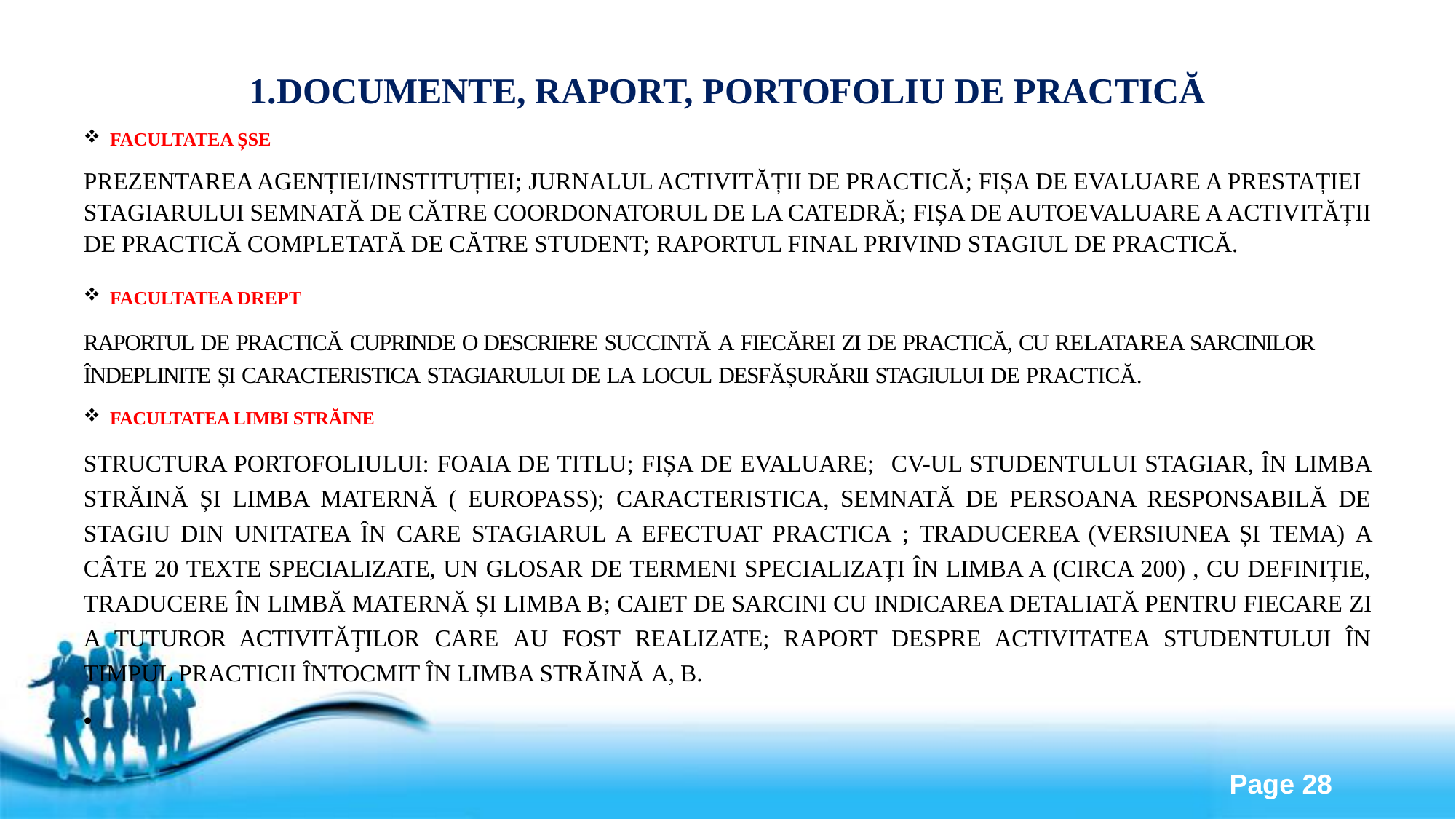

# 1.Documente, Raport, portofoliu de practică
Facultatea ȘSE
Prezentarea agenției/instituției; Jurnalul activității de practică; Fișa de evaluare a prestației stagiarului semnată de către coordonatorul de la Catedră; Fișa de autoevaluare a activității de practică completată de către student; Raportul final privind stagiul de practică.
Facultatea DREPT
Raportul de practică cuprinde o descriere succintă a fiecărei zi de practică, cu relatarea sarcinilor îndeplinite și Caracteristica stagiarului de la locul desfășurării stagiului de practică.
Facultatea Limbi străine
STRUCTURA PORTOFOLIULUI: FOAIA DE TITLU; FIȘA DE EVALUARE;  CV-UL STUDENTULUI STAGIAR, ÎN LIMBA STRĂINĂ ȘI LIMBA MATERNĂ ( EUROPASS); CARACTERISTICA, SEMNATĂ DE PERSOANA RESPONSABILĂ DE STAGIU DIN UNITATEA ÎN CARE STAGIARUL A EFECTUAT PRACTICA ; TRADUCEREA (VERSIUNEA ȘI TEMA) A CÂTE 20 TEXTE SPECIALIZATE, UN GLOSAR DE TERMENI SPECIALIZAȚI ÎN LIMBA A (CIRCA 200) , CU DEFINIȚIE, TRADUCERE ÎN LIMBĂ MATERNĂ ȘI LIMBA B; CAIET DE SARCINI CU INDICAREA DETALIATĂ PENTRU FIECARE ZI A TUTUROR ACTIVITĂŢILOR CARE AU FOST REALIZATE; RAPORT DESPRE ACTIVITATEA STUDENTULUI ÎN TIMPUL PRACTICII ÎNTOCMIT ÎN LIMBA STRĂINĂ A, B.